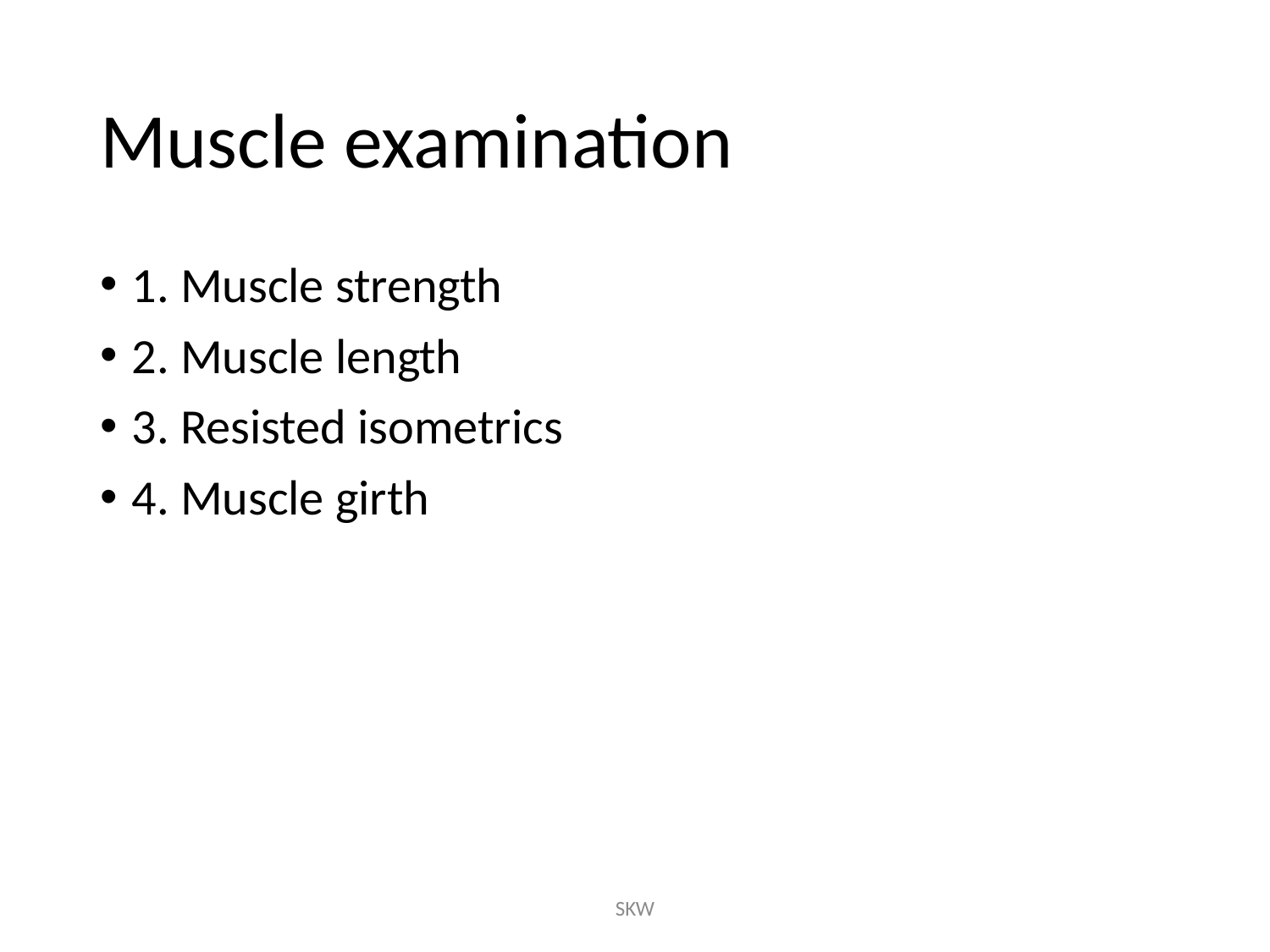

# Muscle examination
1. Muscle strength
2. Muscle length
3. Resisted isometrics
4. Muscle girth
SKW
27